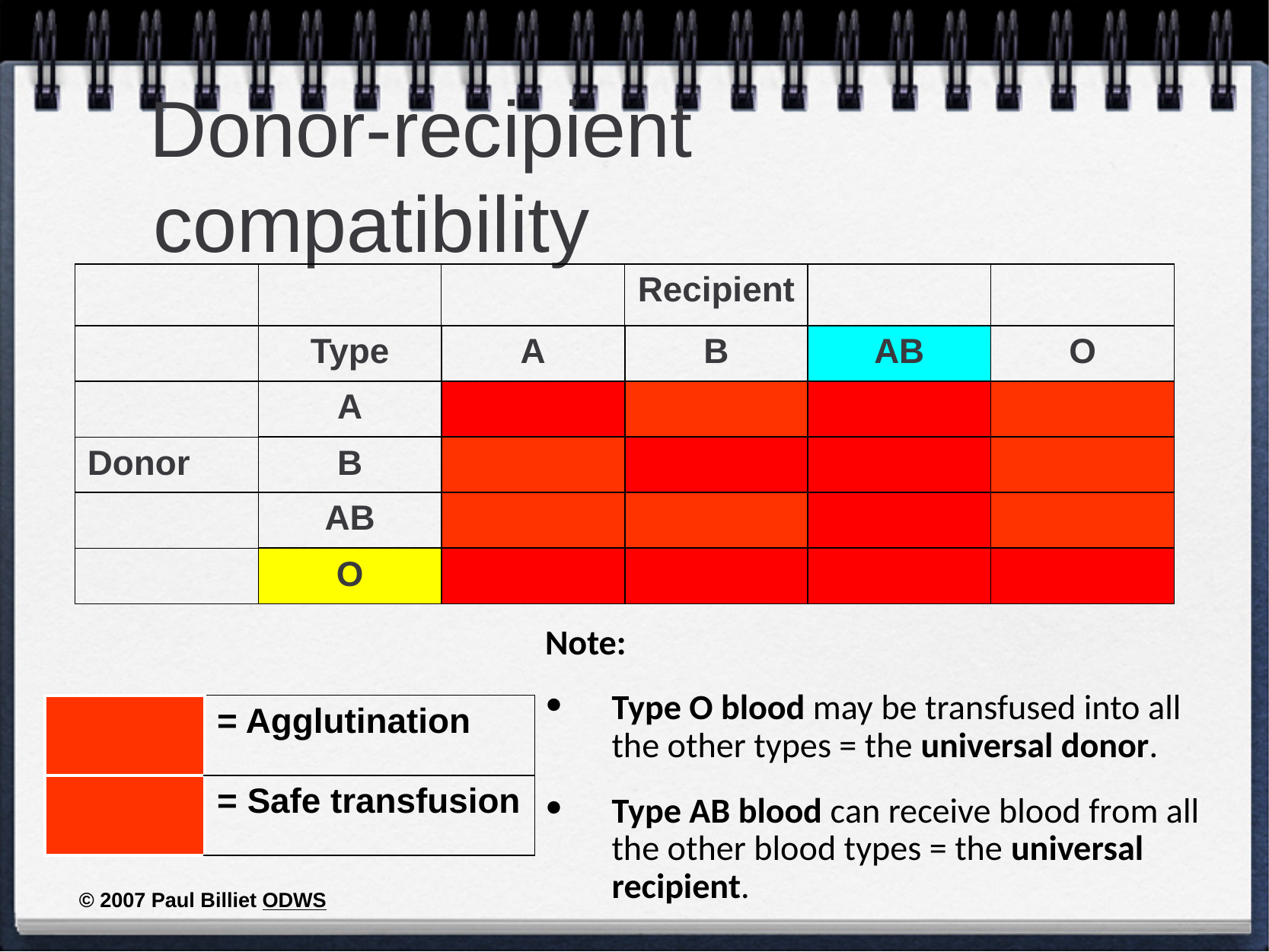

# Donor-recipient compatibility
|  |  |  | Recipient |  |  |
| --- | --- | --- | --- | --- | --- |
|  | Type | A | B | AB | O |
|  | A |  |  |  |  |
| Donor | B |  |  |  |  |
|  | AB |  |  |  |  |
|  | O |  |  |  |  |
Note:
Type O blood may be transfused into all the other types = the universal donor.
Type AB blood can receive blood from all the other blood types = the universal recipient.
|  | = Agglutination |
| --- | --- |
|  | = Safe transfusion |
© 2007 Paul Billiet ODWS